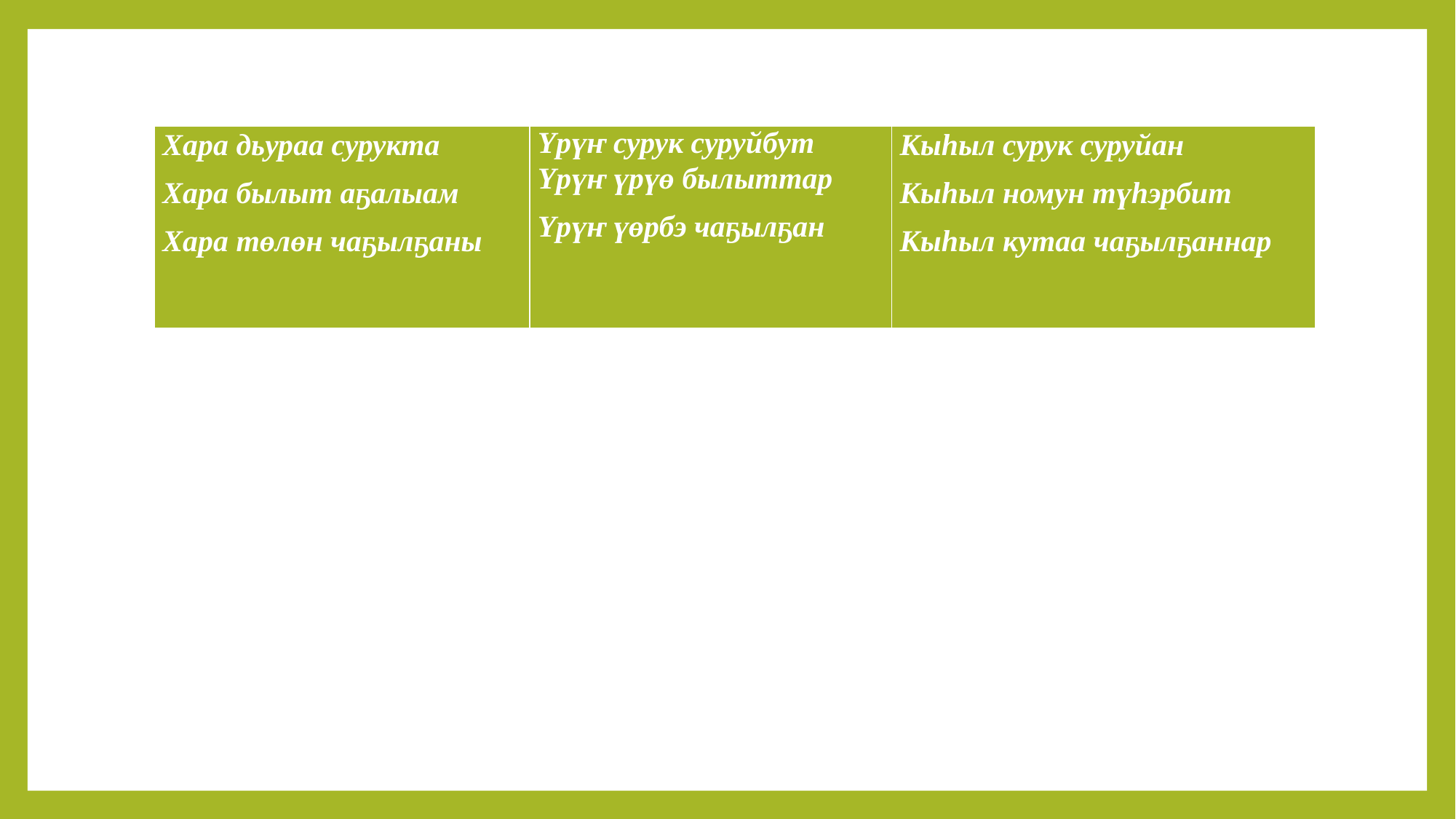

| Хара дьураа сурукта Хара былыт аҕалыам Хара төлөн чаҕылҕаны | Үрүҥ сурук суруйбут Үрүҥ үрүө былыттар Үрүҥ үөрбэ чаҕылҕан | Кыһыл сурук суруйан Кыһыл номун түһэрбит Кыһыл кутаа чаҕылҕаннар |
| --- | --- | --- |